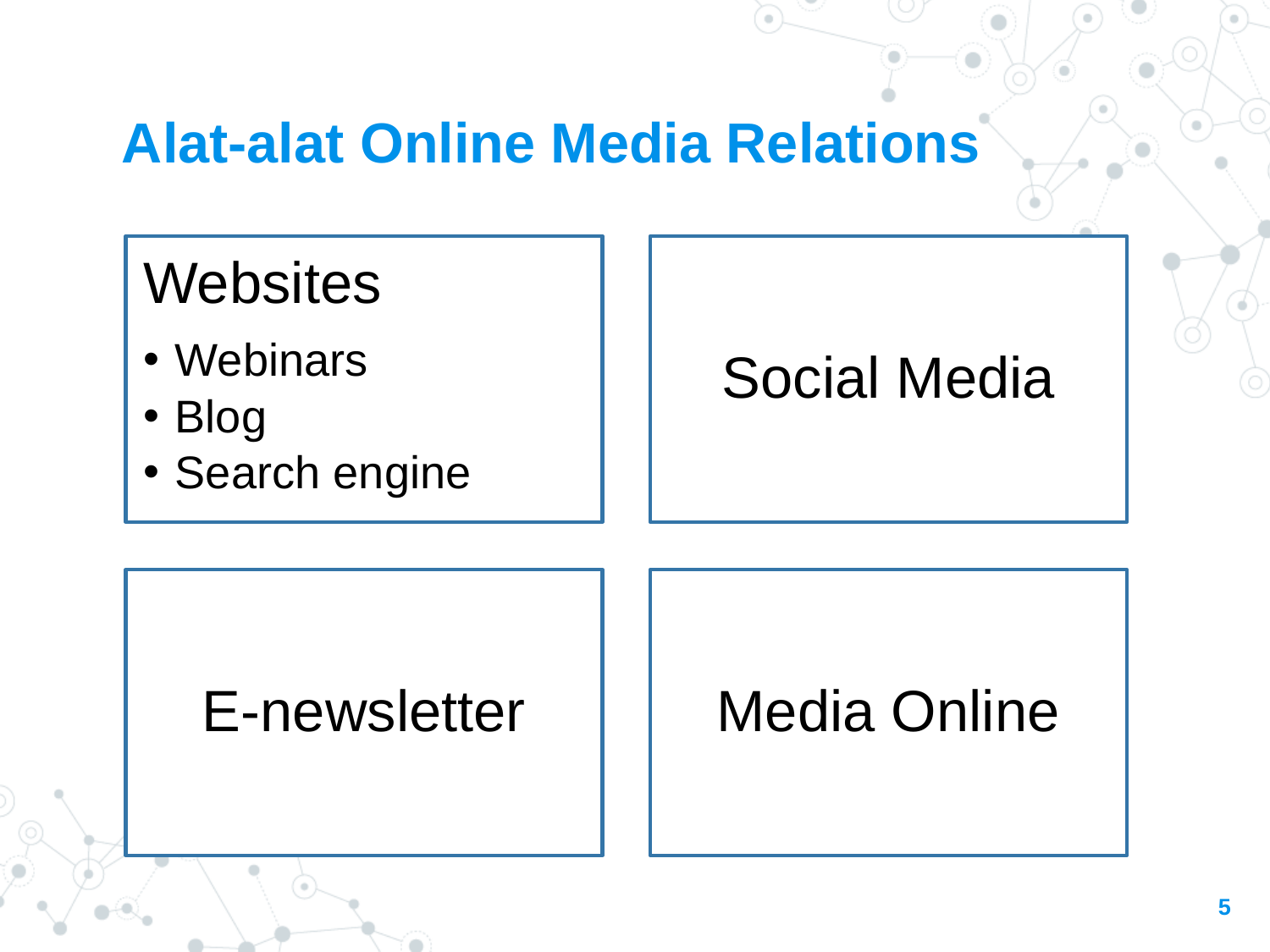

# Alat-alat Online Media Relations
Websites
Webinars
Blog
Search engine
Social Media
E-newsletter
Media Online
5